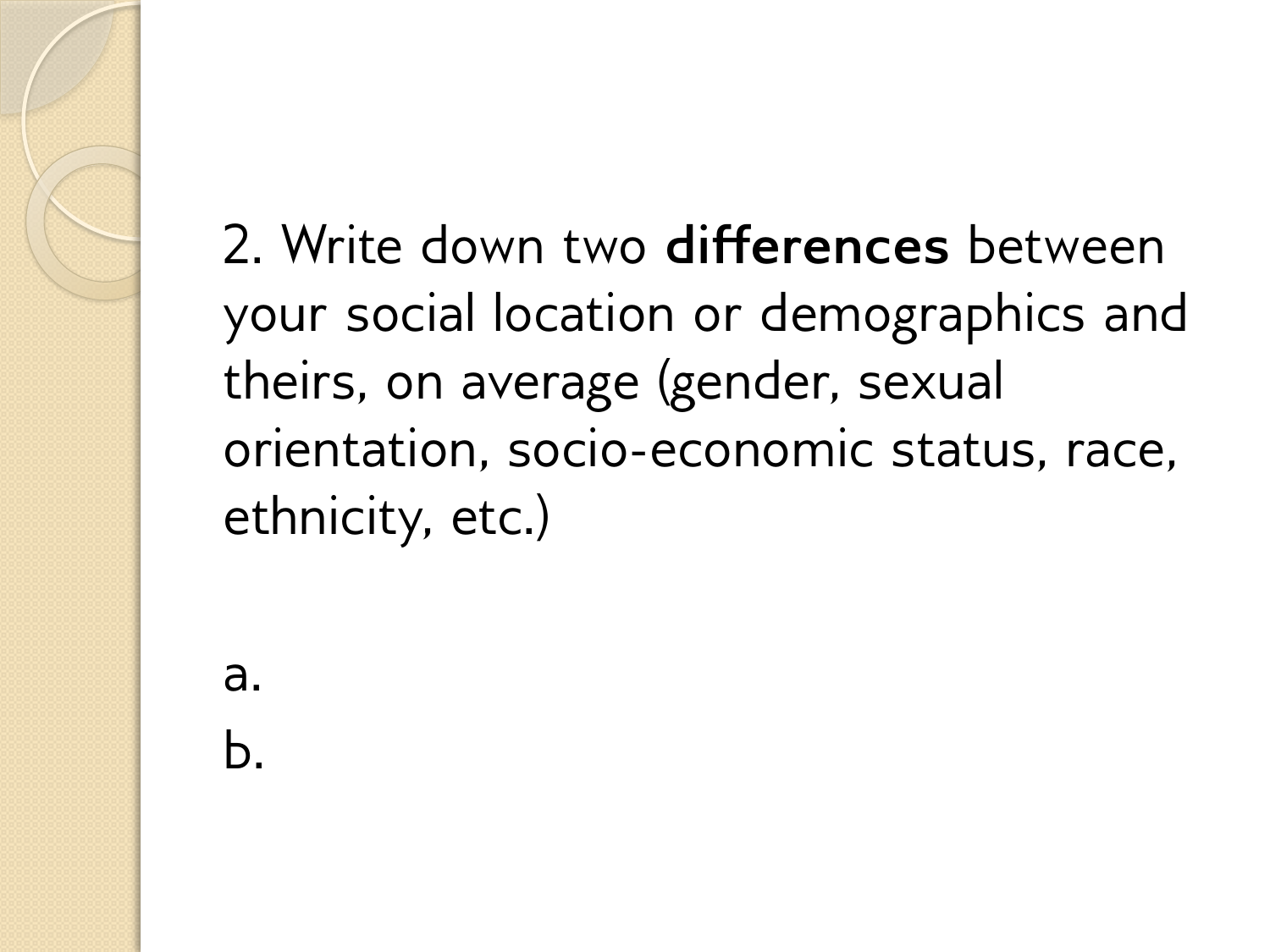

2. Write down two differences between your social location or demographics and theirs, on average (gender, sexual orientation, socio-economic status, race, ethnicity, etc.)

a.
b.